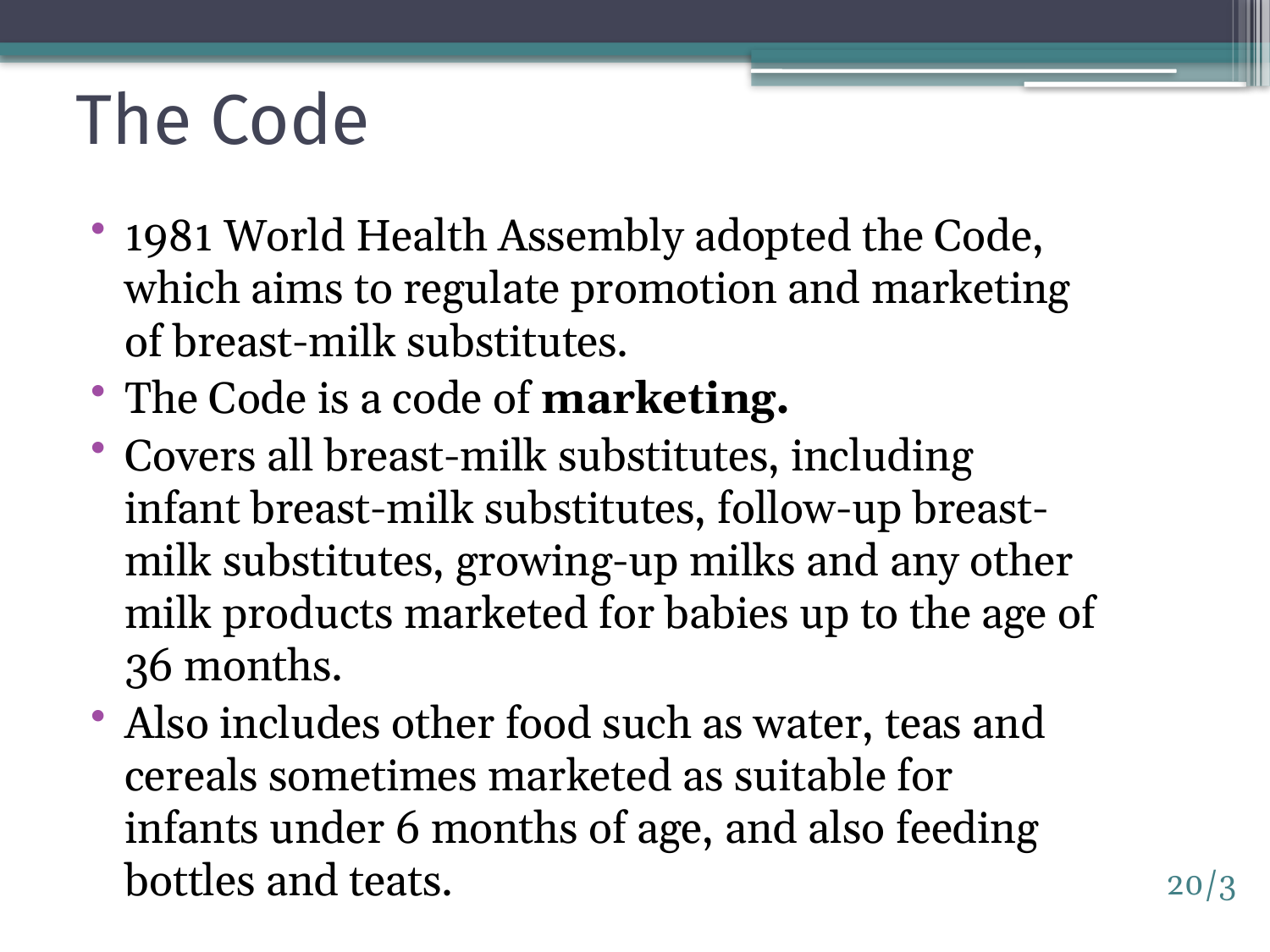

# The Code
1981 World Health Assembly adopted the Code, which aims to regulate promotion and marketing of breast-milk substitutes.
The Code is a code of marketing.
Covers all breast-milk substitutes, including infant breast-milk substitutes, follow-up breast-milk substitutes, growing-up milks and any other milk products marketed for babies up to the age of 36 months.
Also includes other food such as water, teas and cereals sometimes marketed as suitable for infants under 6 months of age, and also feeding bottles and teats.

20/3